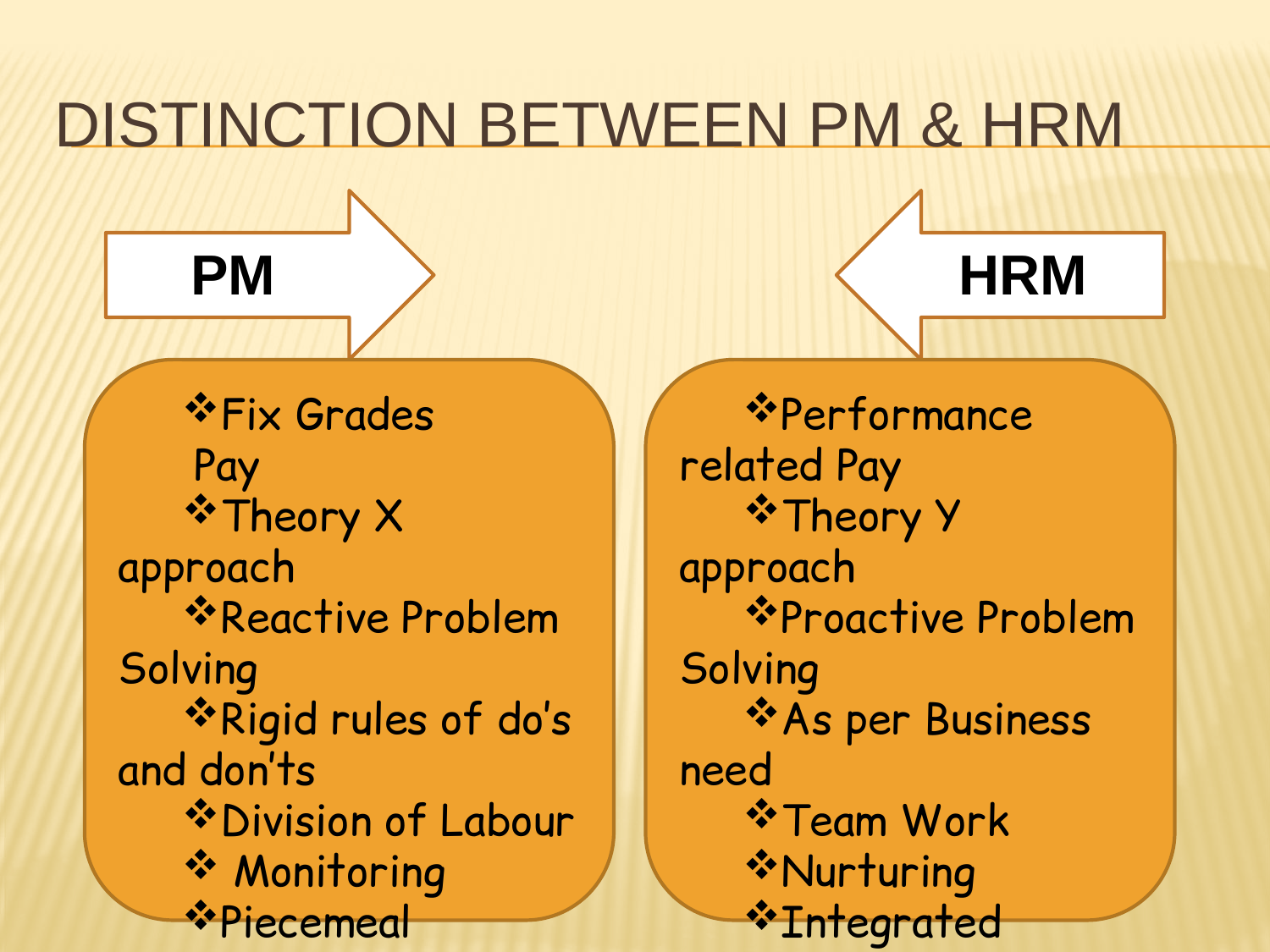

# Distinction between pm & hrm

PM
HRM

Fix Grades
 Pay
Theory X approach
Reactive Problem Solving
Rigid rules of do’s and don’ts
Division of Labour
 Monitoring
Piecemeal
Performance         related Pay
Theory Y approach
Proactive Problem Solving
As per Business need
Team Work
Nurturing
Integrated